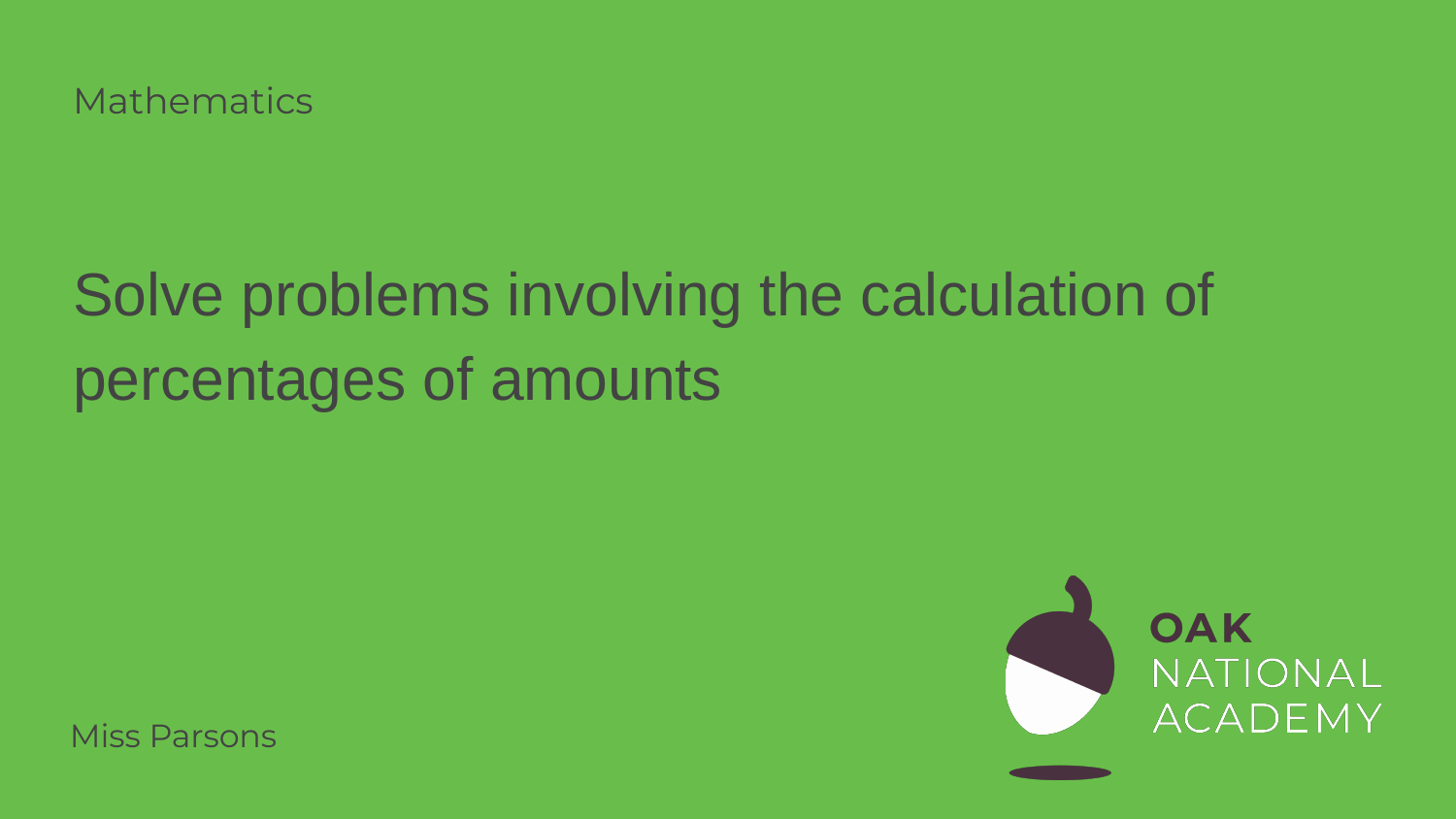

Mathematics

# Solve problems involving the calculation of percentages of amounts

Miss Parsons